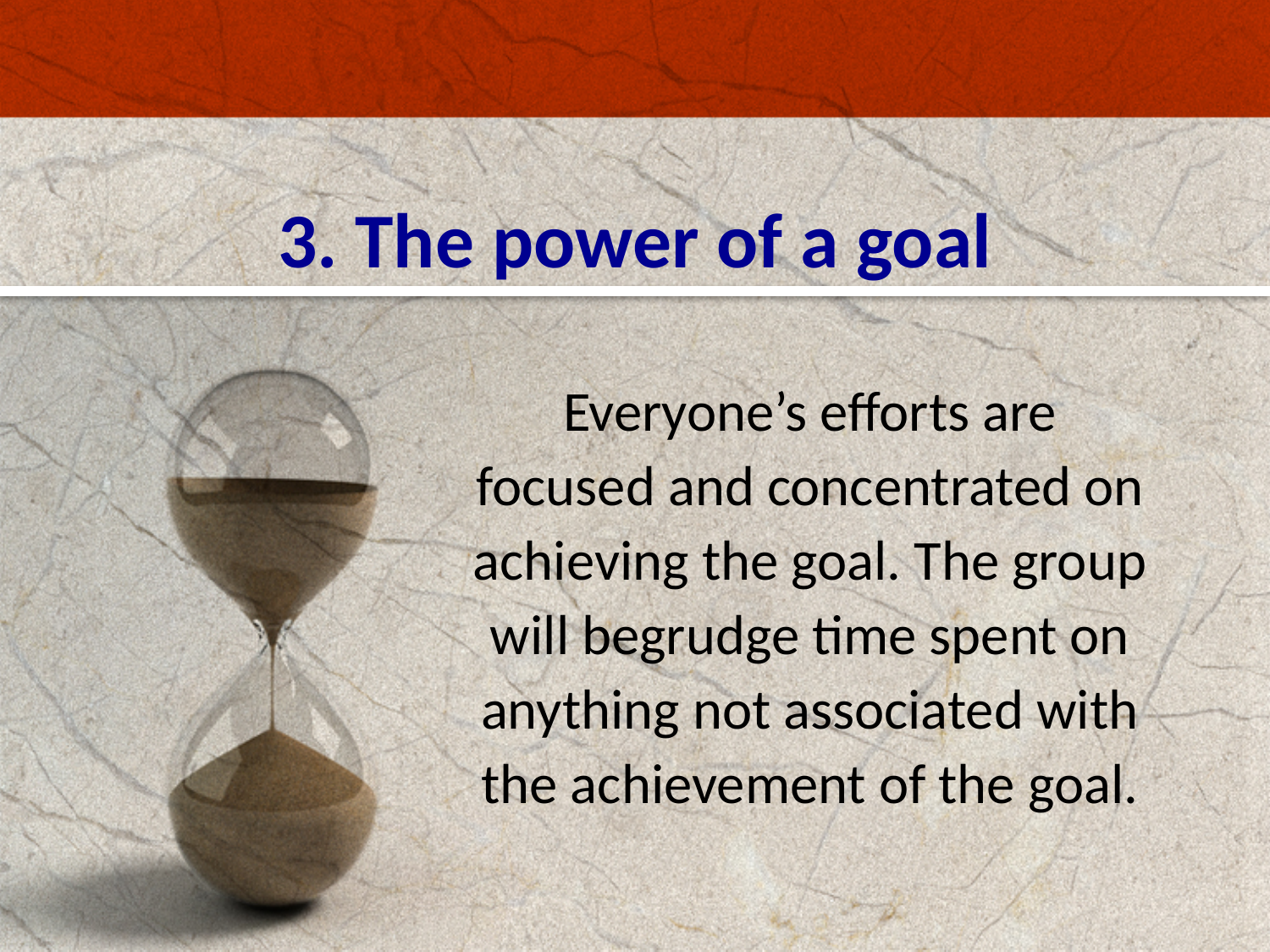

# 3. The power of a goal

Everyone’s efforts are focused and concentrated on achieving the goal. The group will begrudge time spent on anything not associated with the achievement of the goal.